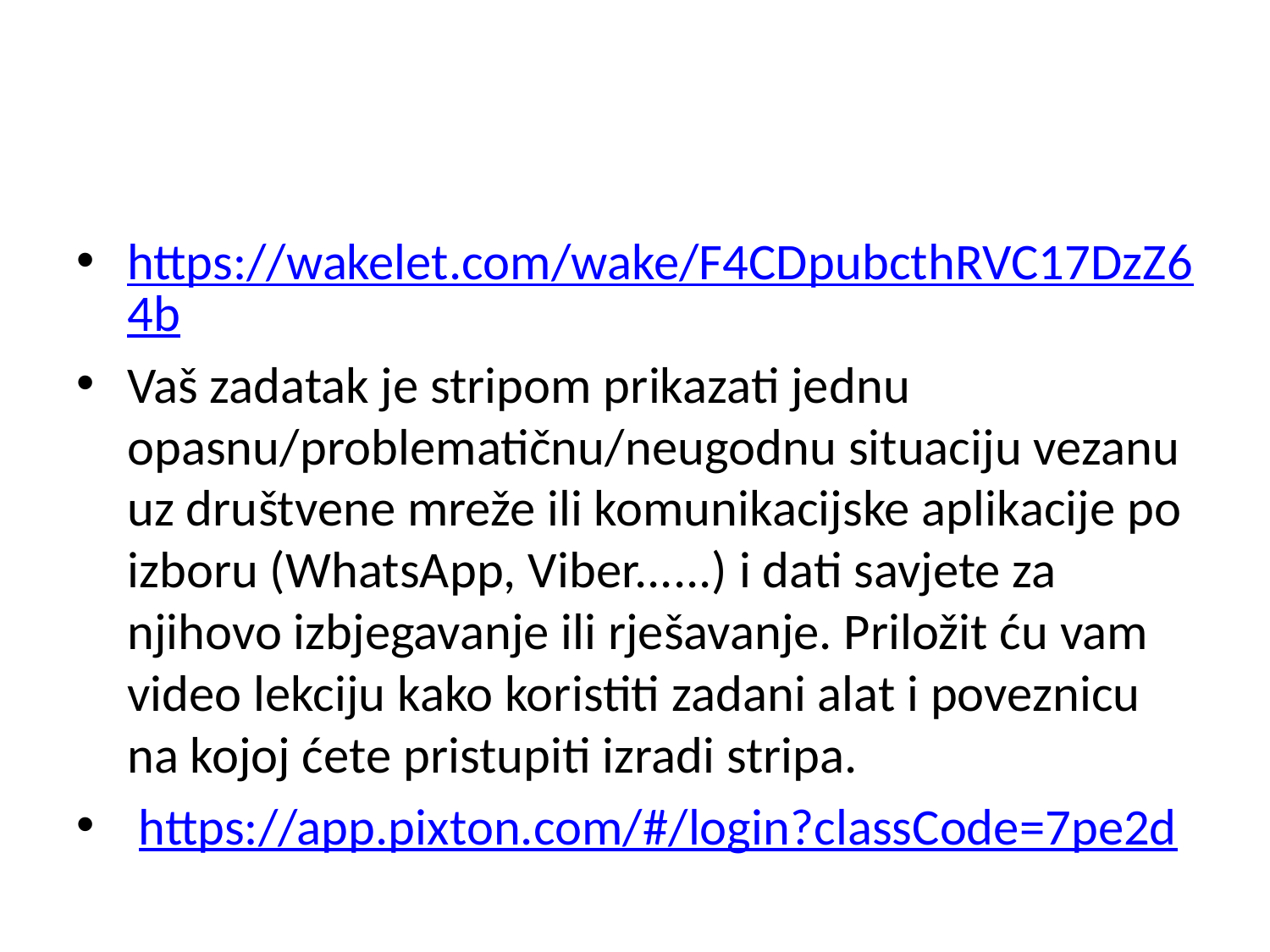

#
https://wakelet.com/wake/F4CDpubcthRVC17DzZ64b
Vaš zadatak je stripom prikazati jednu opasnu/problematičnu/neugodnu situaciju vezanu uz društvene mreže ili komunikacijske aplikacije po izboru (WhatsApp, Viber......) i dati savjete za njihovo izbjegavanje ili rješavanje. Priložit ću vam video lekciju kako koristiti zadani alat i poveznicu na kojoj ćete pristupiti izradi stripa.
 https://app.pixton.com/#/login?classCode=7pe2d